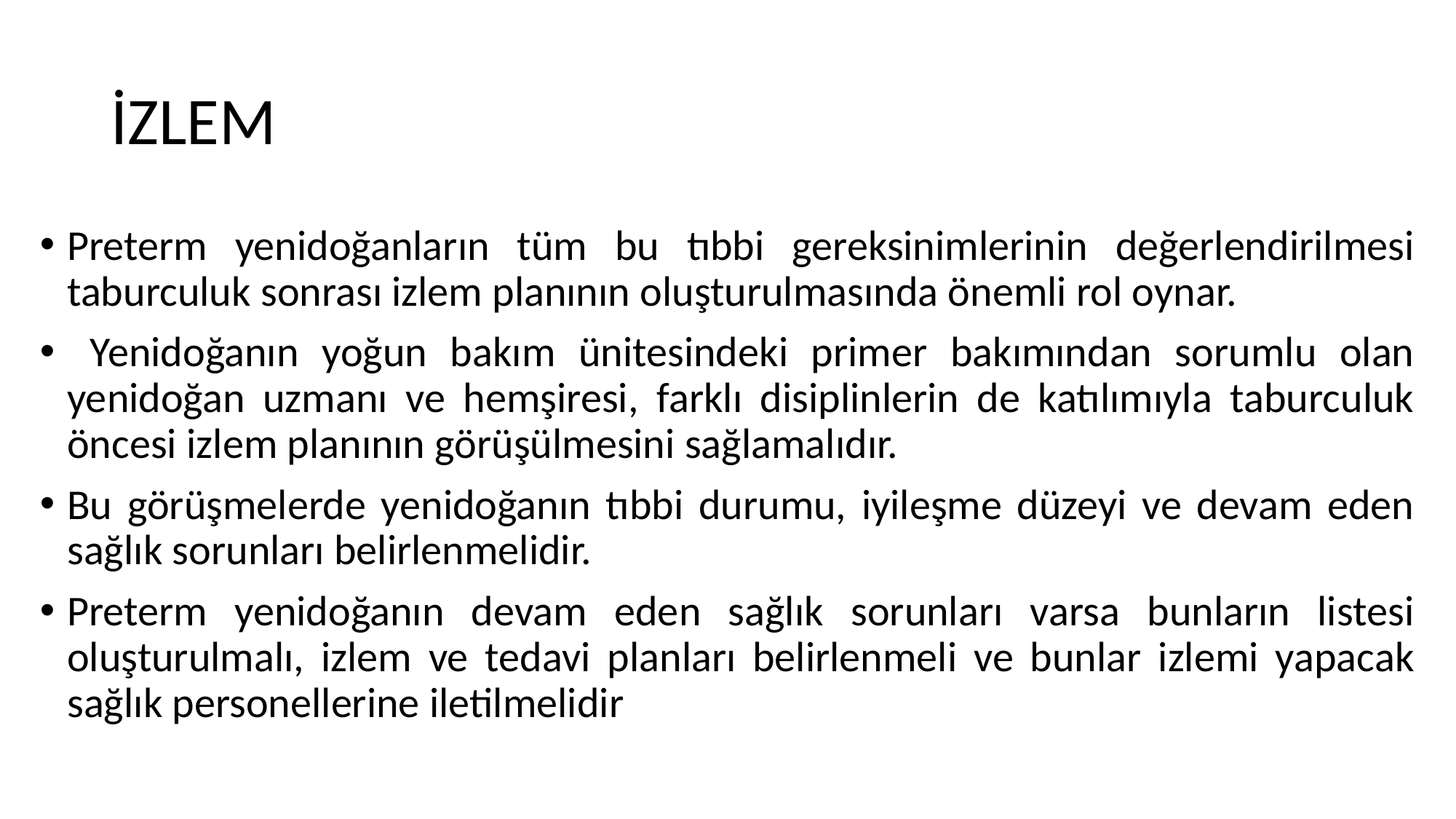

# İZLEM
Preterm yenidoğanların tüm bu tıbbi gereksinimlerinin değerlendirilmesi taburculuk sonrası izlem planının oluşturulmasında önemli rol oynar.
 Yenidoğanın yoğun bakım ünitesindeki primer bakımından sorumlu olan yenidoğan uzmanı ve hemşiresi, farklı disiplinlerin de katılımıyla taburculuk öncesi izlem planının görüşülmesini sağlamalıdır.
Bu görüşmelerde yenidoğanın tıbbi durumu, iyileşme düzeyi ve devam eden sağlık sorunları belirlenmelidir.
Preterm yenidoğanın devam eden sağlık sorunları varsa bunların listesi oluşturulmalı, izlem ve tedavi planları belirlenmeli ve bunlar izlemi yapacak sağlık personellerine iletilmelidir